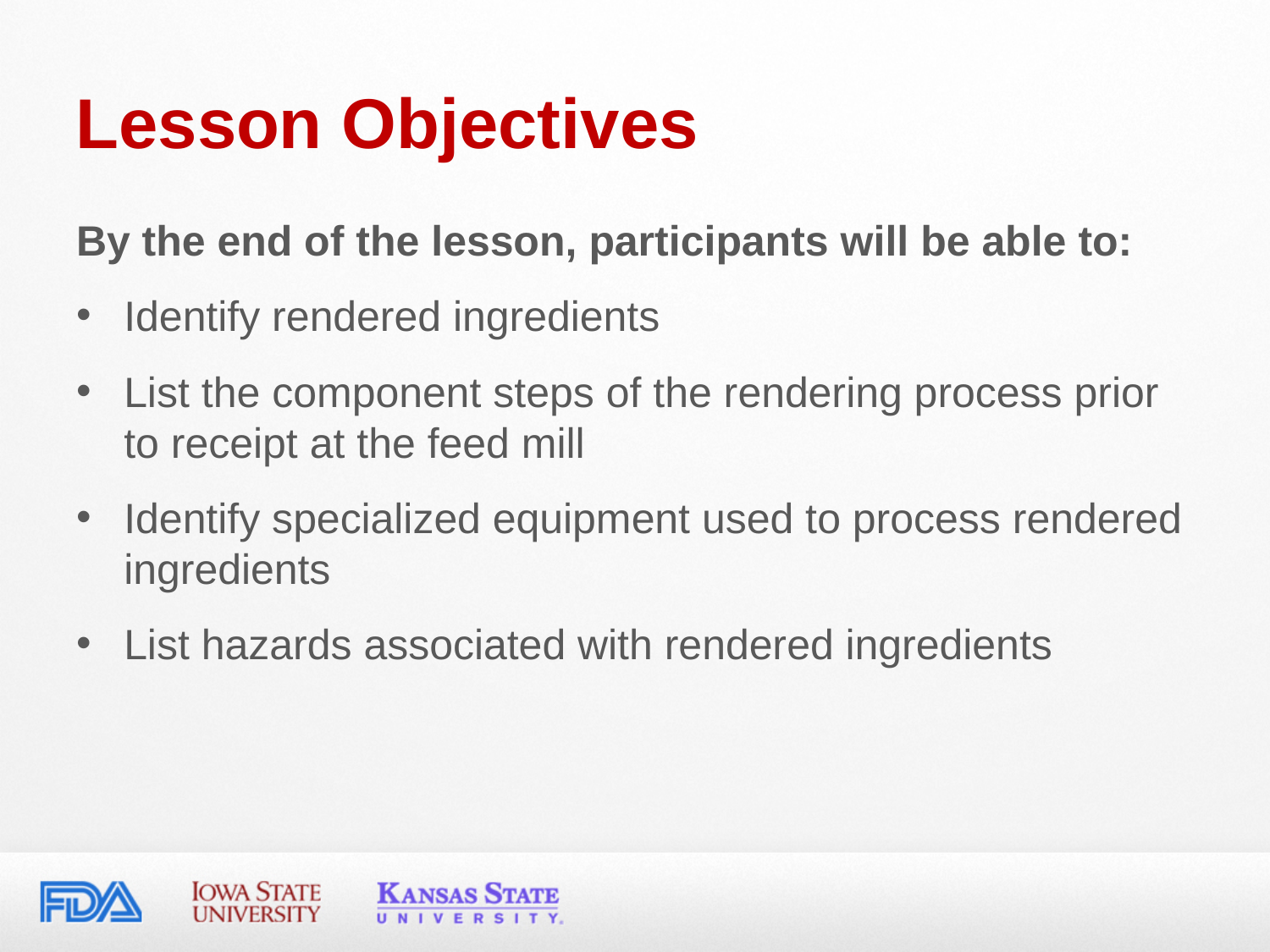

Lesson Objectives
By the end of the lesson, participants will be able to:
Identify rendered ingredients
List the component steps of the rendering process prior to receipt at the feed mill
Identify specialized equipment used to process rendered ingredients
List hazards associated with rendered ingredients